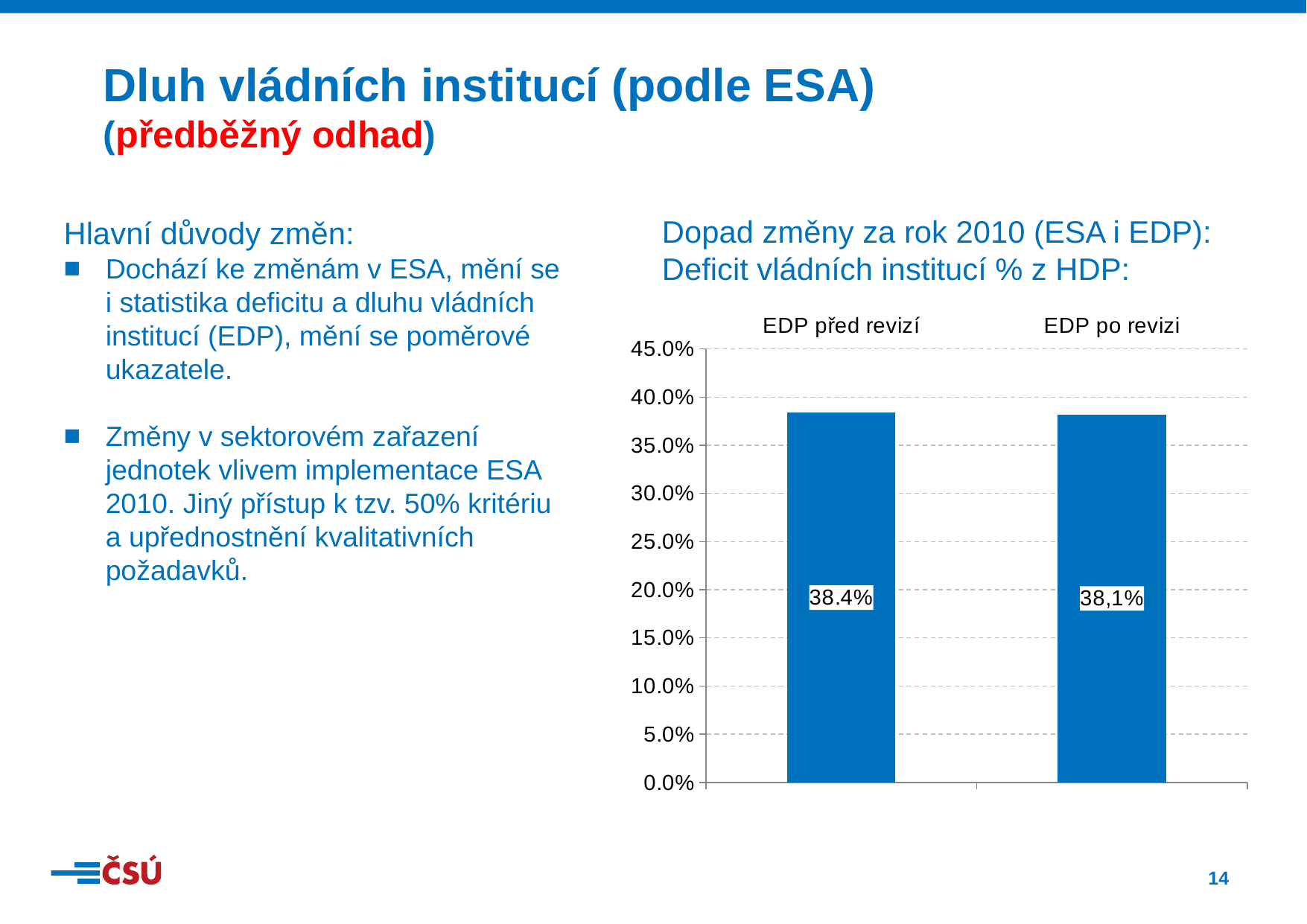

Dluh vládních institucí (podle ESA)
(předběžný odhad)

Hlavní důvody změn:
Dochází ke změnám v ESA, mění se  i statistika deficitu a dluhu vládních institucí (EDP), mění se poměrové ukazatele.

Změny v sektorovém zařazení jednotek vlivem implementace ESA 2010. Jiný přístup k tzv. 50% kritériu  a upřednostnění kvalitativních požadavků.
Dopad změny za rok 2010 (ESA i EDP):
Deficit vládních institucí % z HDP:

### Chart

| Category |  |
|---|---|
| EDP před revizí | 0.38365366352931307 |
| EDP po revizi | 0.3818939168521069 |